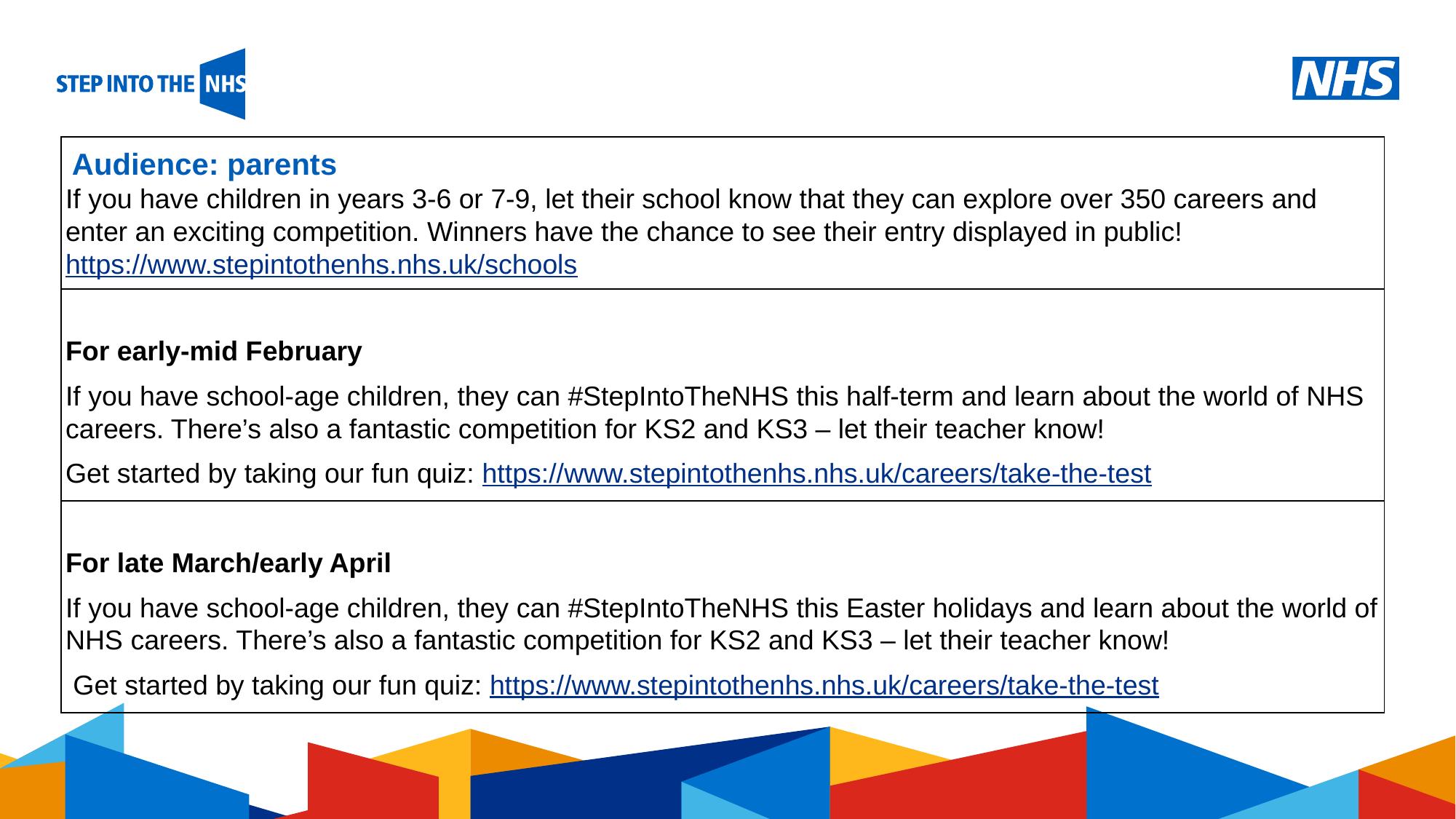

# Social media posts for parents
Audience: parents
| If you have children in years 3-6 or 7-9, let their school know that they can explore over 350 careers and enter an exciting competition. Winners have the chance to see their entry displayed in public! https://www.stepintothenhs.nhs.uk/schools |
| --- |
| For early-mid February If you have school-age children, they can #StepIntoTheNHS this half-term and learn about the world of NHS careers. There’s also a fantastic competition for KS2 and KS3 – let their teacher know! Get started by taking our fun quiz: https://www.stepintothenhs.nhs.uk/careers/take-the-test |
| For late March/early April If you have school-age children, they can #StepIntoTheNHS this Easter holidays and learn about the world of NHS careers. There’s also a fantastic competition for KS2 and KS3 – let their teacher know!  Get started by taking our fun quiz: https://www.stepintothenhs.nhs.uk/careers/take-the-test |